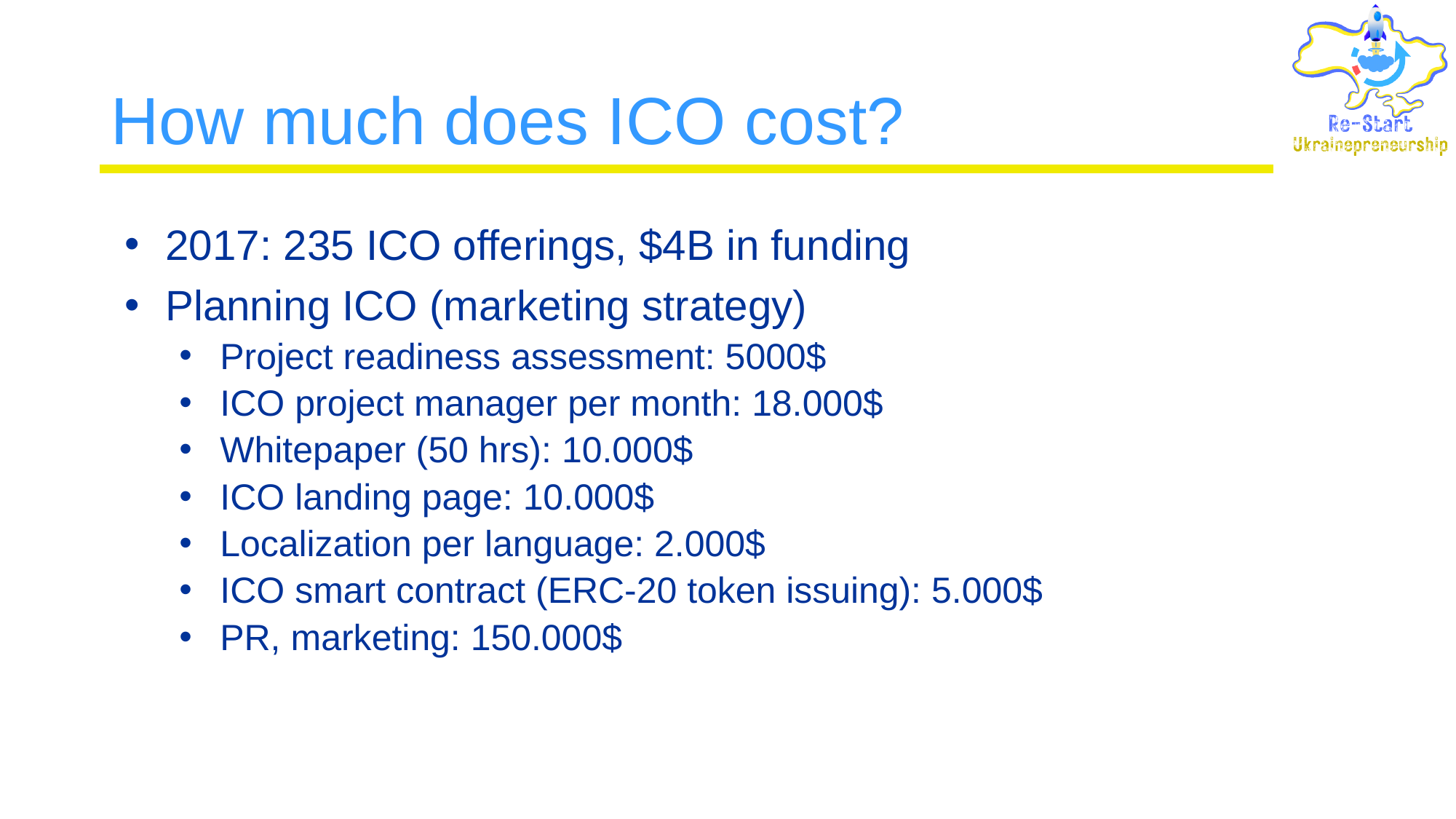

# How much does ICO cost?
2017: 235 ICO offerings, $4B in funding
Planning ICO (marketing strategy)
Project readiness assessment: 5000$
ICO project manager per month: 18.000$
Whitepaper (50 hrs): 10.000$
ICO landing page: 10.000$
Localization per language: 2.000$
ICO smart contract (ERC-20 token issuing): 5.000$
PR, marketing: 150.000$